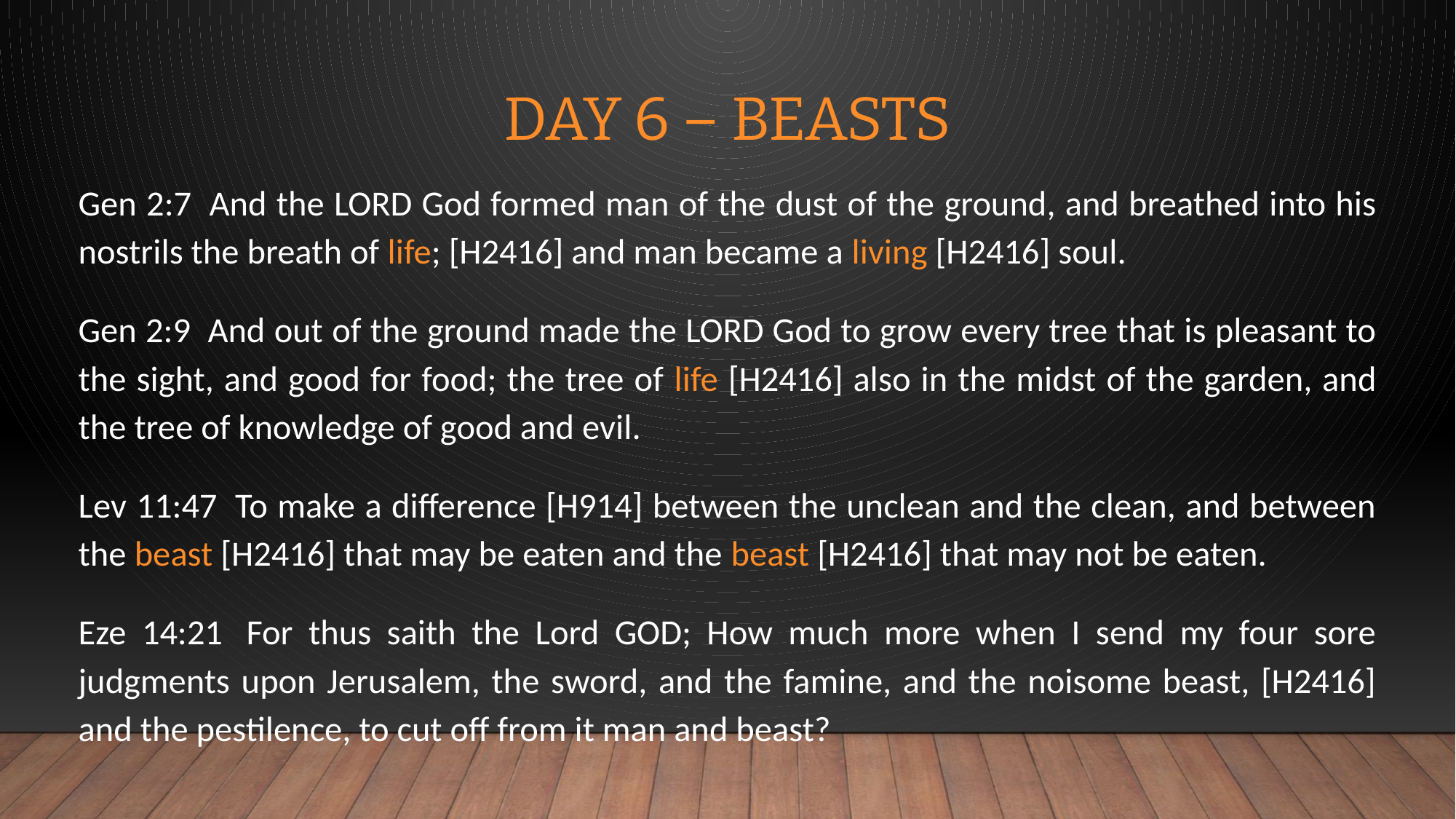

# Day 6 – Beasts
Gen 2:7  And the LORD God formed man of the dust of the ground, and breathed into his nostrils the breath of life; [H2416] and man became a living [H2416] soul.
Gen 2:9  And out of the ground made the LORD God to grow every tree that is pleasant to the sight, and good for food; the tree of life [H2416] also in the midst of the garden, and the tree of knowledge of good and evil.
Lev 11:47  To make a difference [H914] between the unclean and the clean, and between the beast [H2416] that may be eaten and the beast [H2416] that may not be eaten.
Eze 14:21  For thus saith the Lord GOD; How much more when I send my four sore judgments upon Jerusalem, the sword, and the famine, and the noisome beast, [H2416] and the pestilence, to cut off from it man and beast?